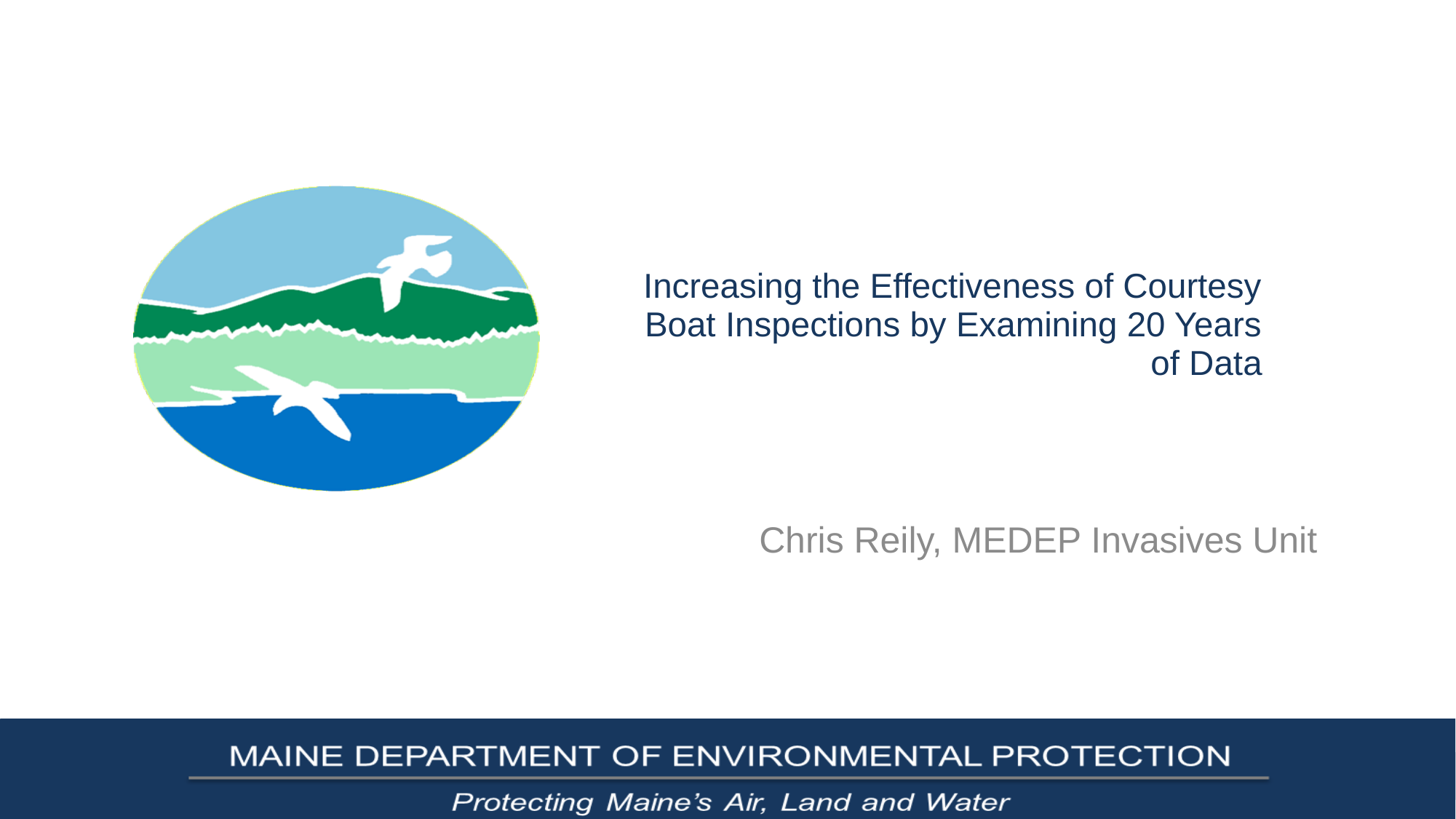

# Increasing the Effectiveness of Courtesy Boat Inspections by Examining 20 Years of Data
Chris Reily, MEDEP Invasives Unit